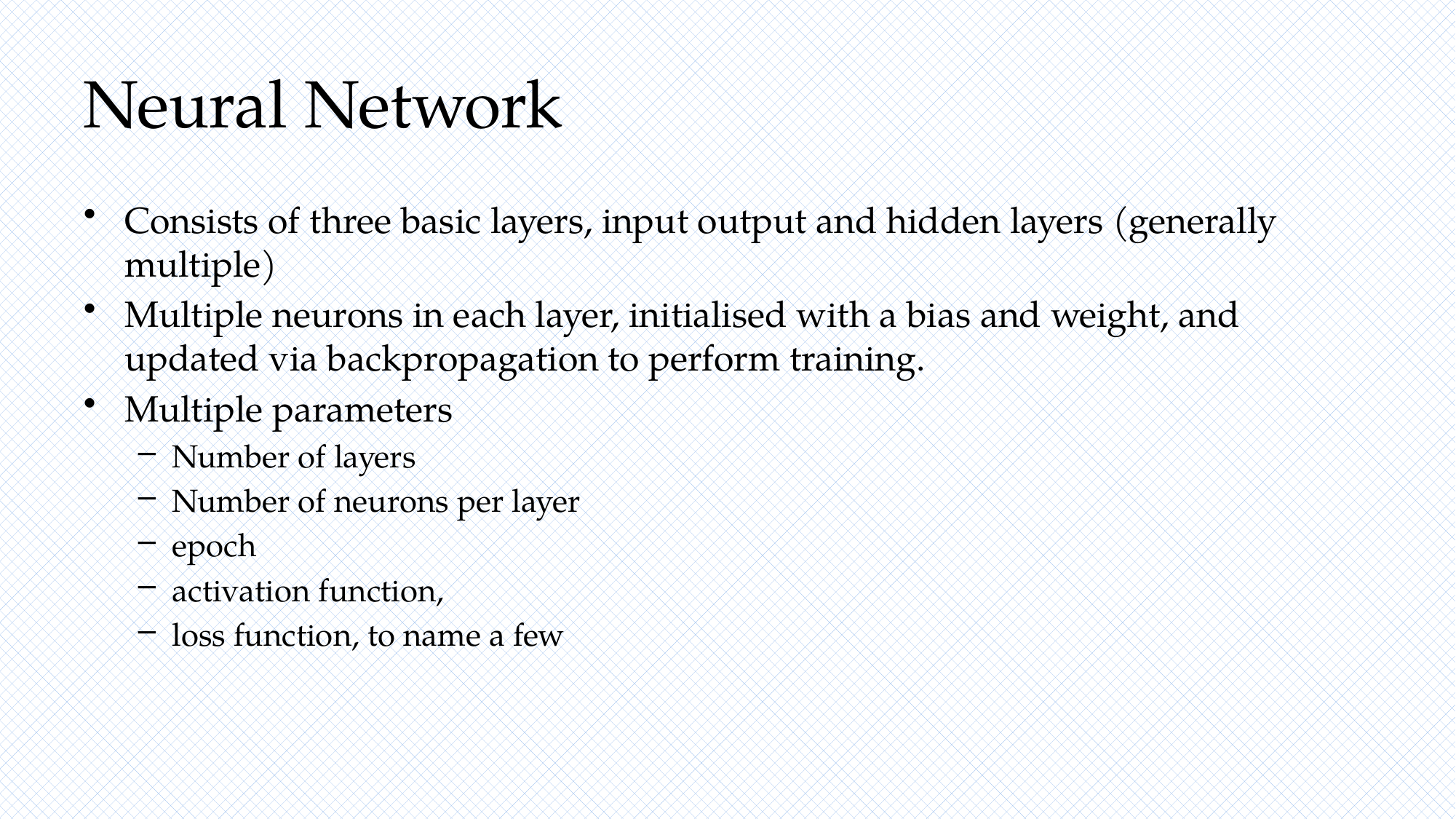

# Neural Network
Consists of three basic layers, input output and hidden layers (generally multiple)
Multiple neurons in each layer, initialised with a bias and weight, and updated via backpropagation to perform training.
Multiple parameters
Number of layers
Number of neurons per layer
epoch
activation function,
loss function, to name a few